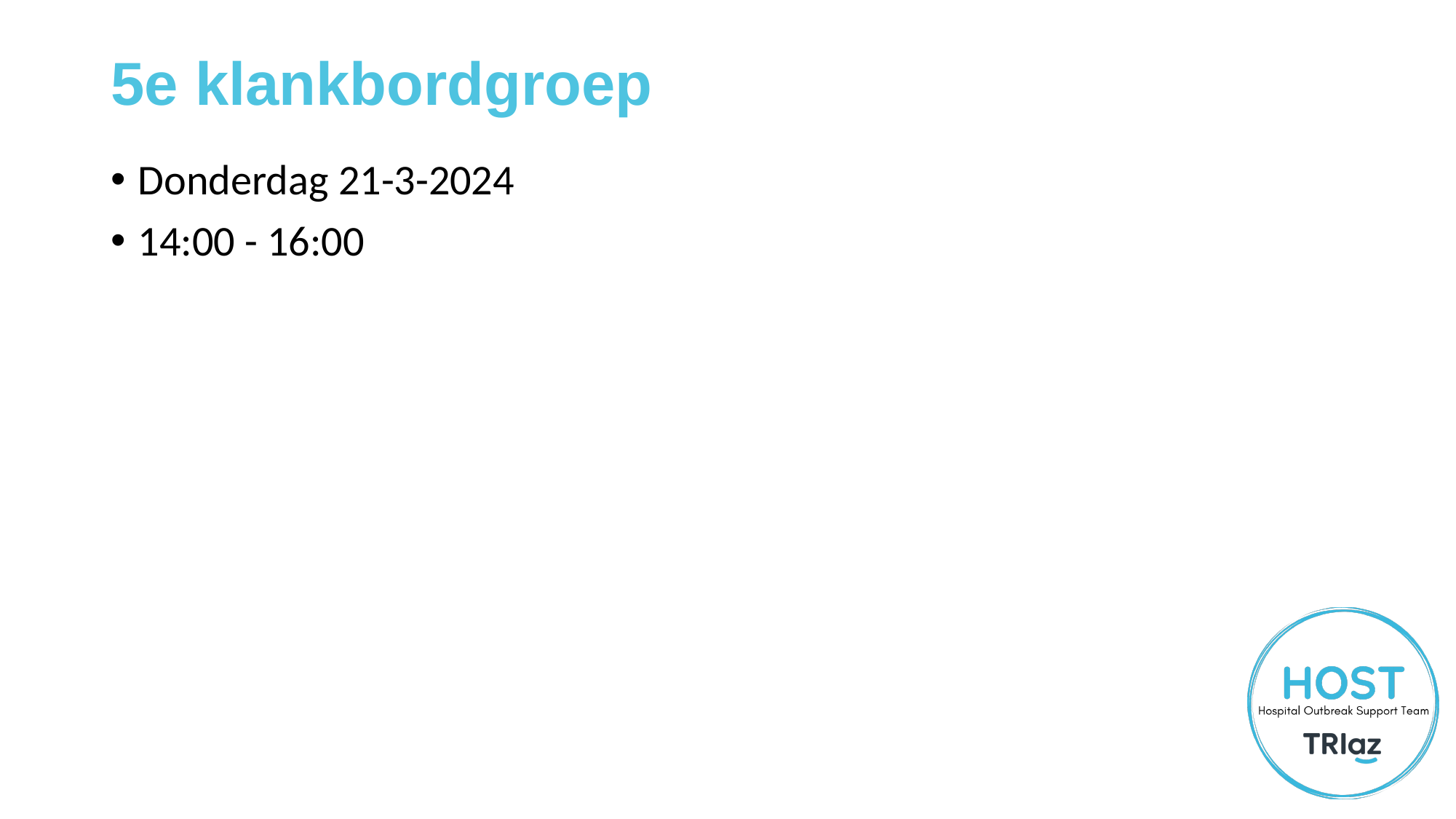

# 5e klankbordgroep
Donderdag 21-3-2024
14:00 - 16:00